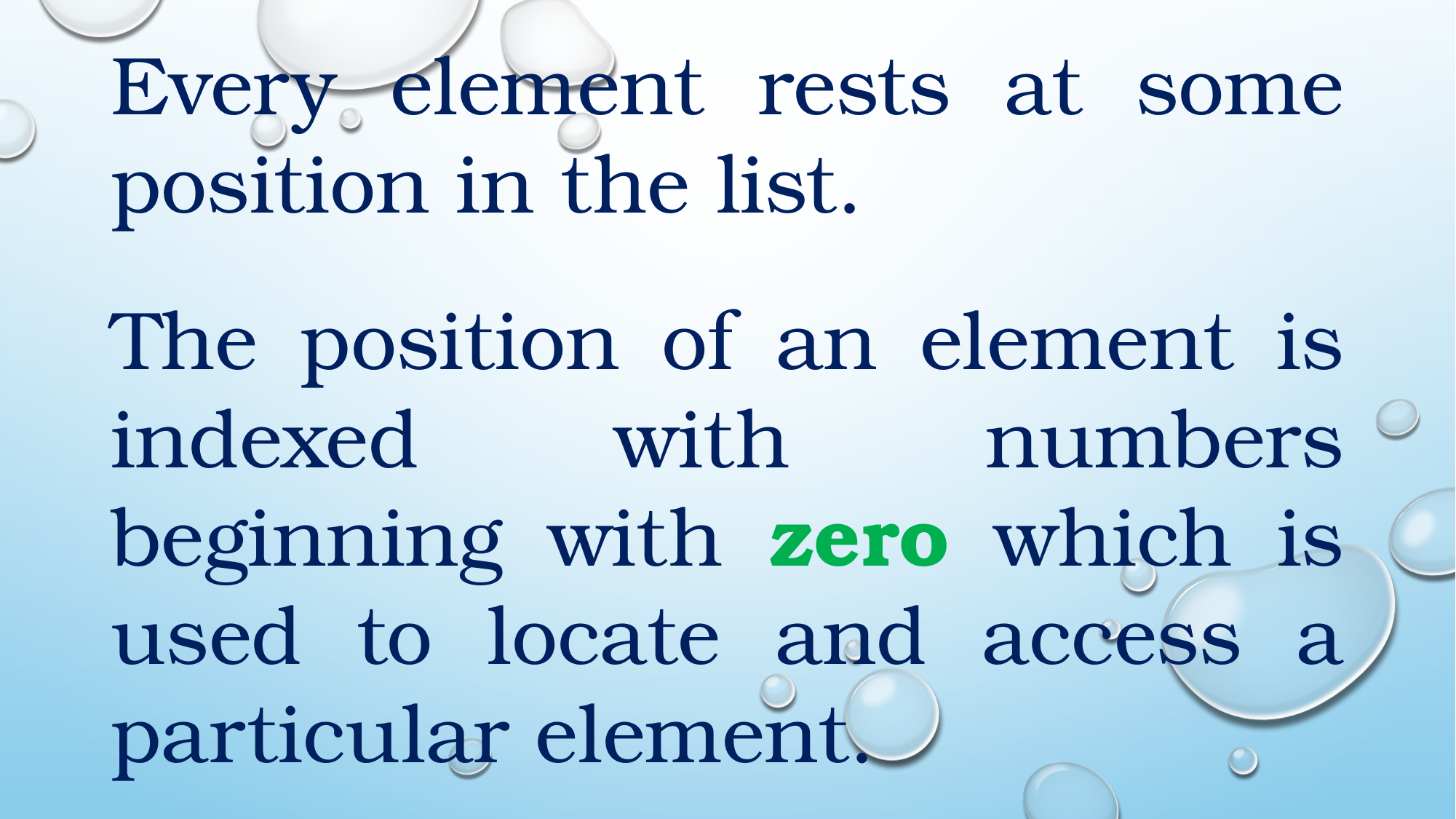

Every element rests at some position in the list.

The position of an element is indexed with numbers beginning with zero which is used to locate and access a particular element.